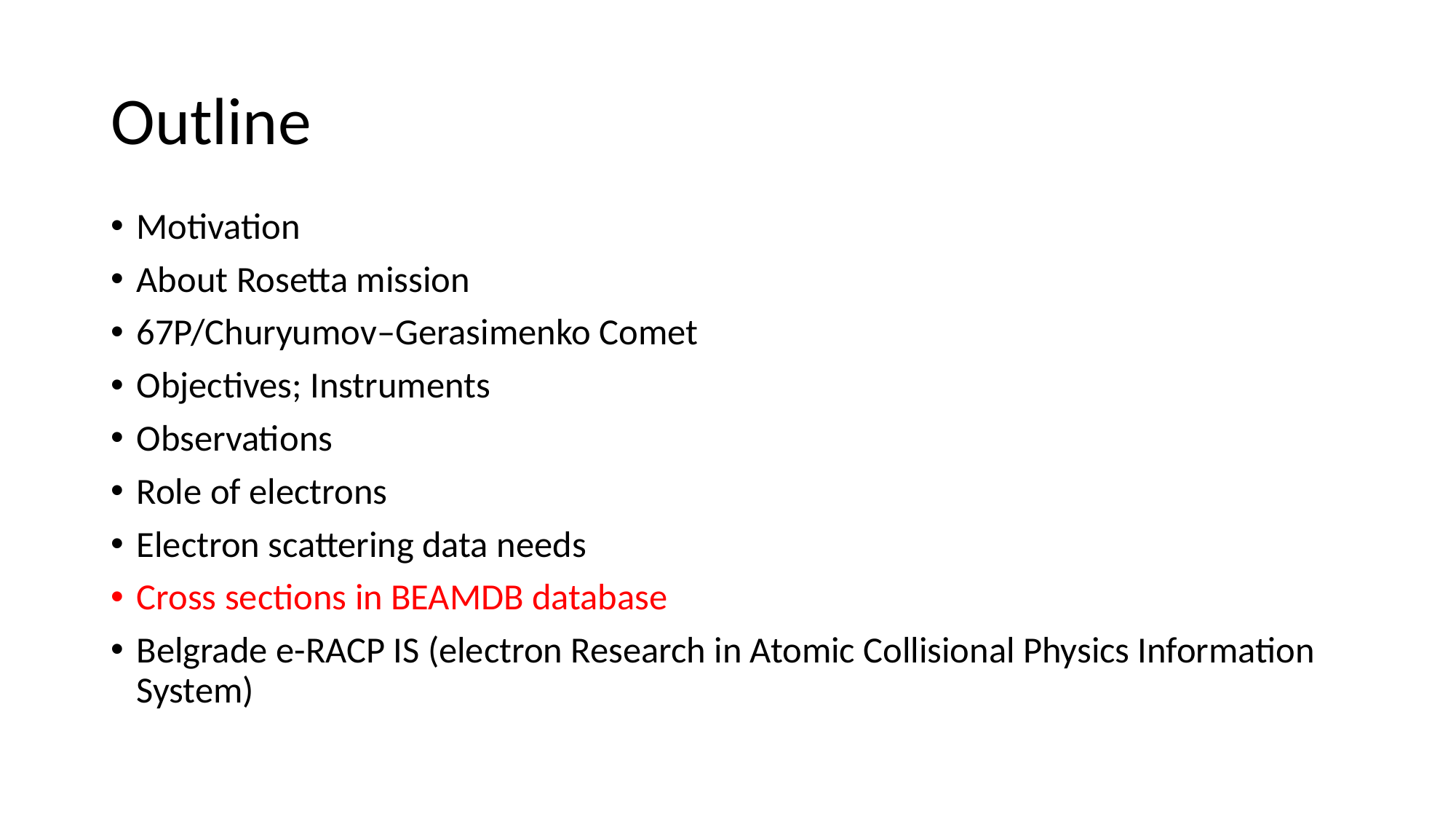

# Outline
Motivation
About Rosetta mission
67P/Churyumov–Gerasimenko Comet
Objectives; Instruments
Observations
Role of electrons
Electron scattering data needs
Cross sections in BEAMDB database
Belgrade e-RACP IS (electron Research in Atomic Collisional Physics Information System)